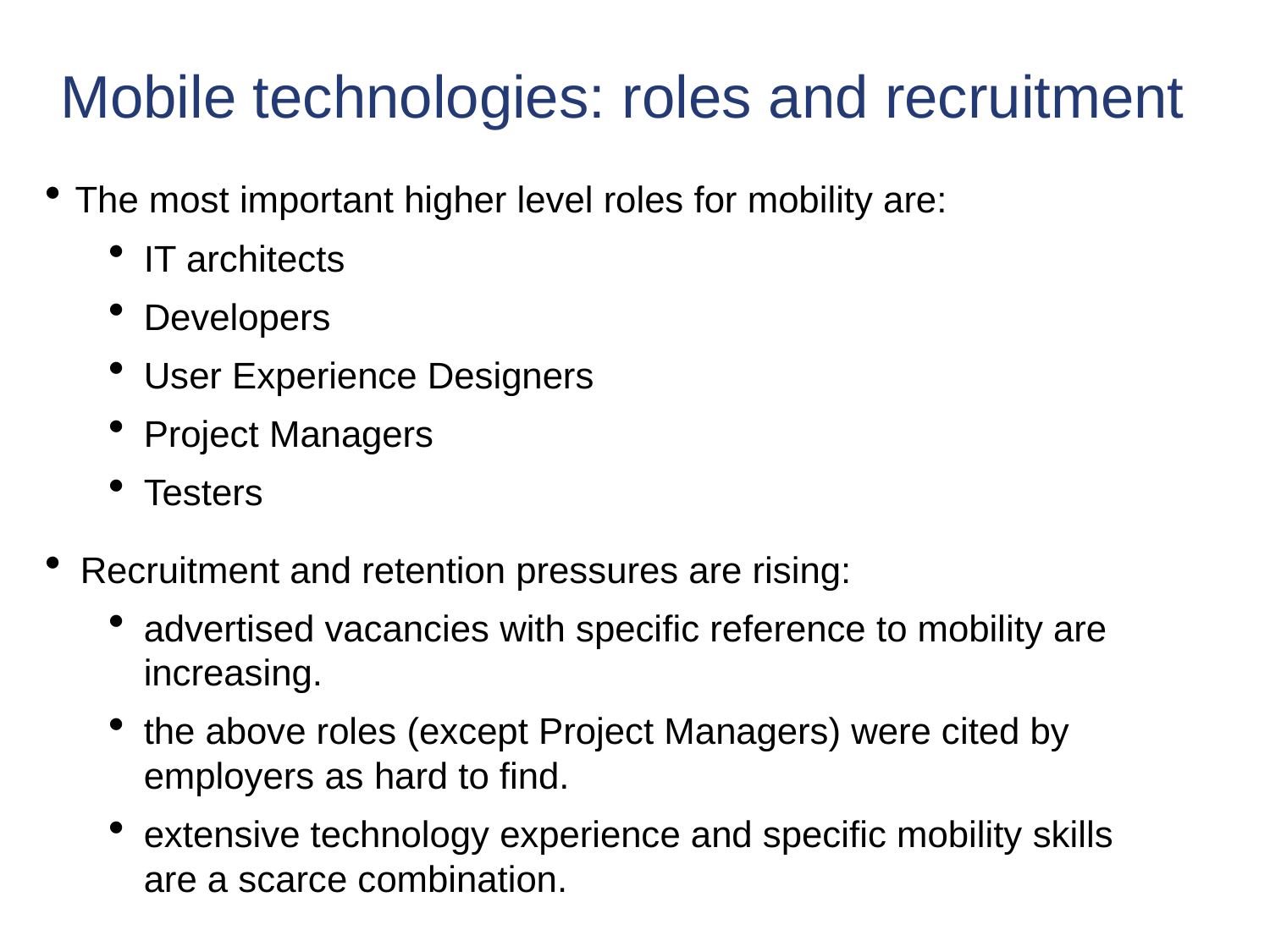

# Mobile technologies: roles and recruitment
The most important higher level roles for mobility are:
IT architects
Developers
User Experience Designers
Project Managers
Testers

Recruitment and retention pressures are rising:
advertised vacancies with specific reference to mobility are increasing.
the above roles (except Project Managers) were cited by employers as hard to find.
extensive technology experience and specific mobility skills are a scarce combination.